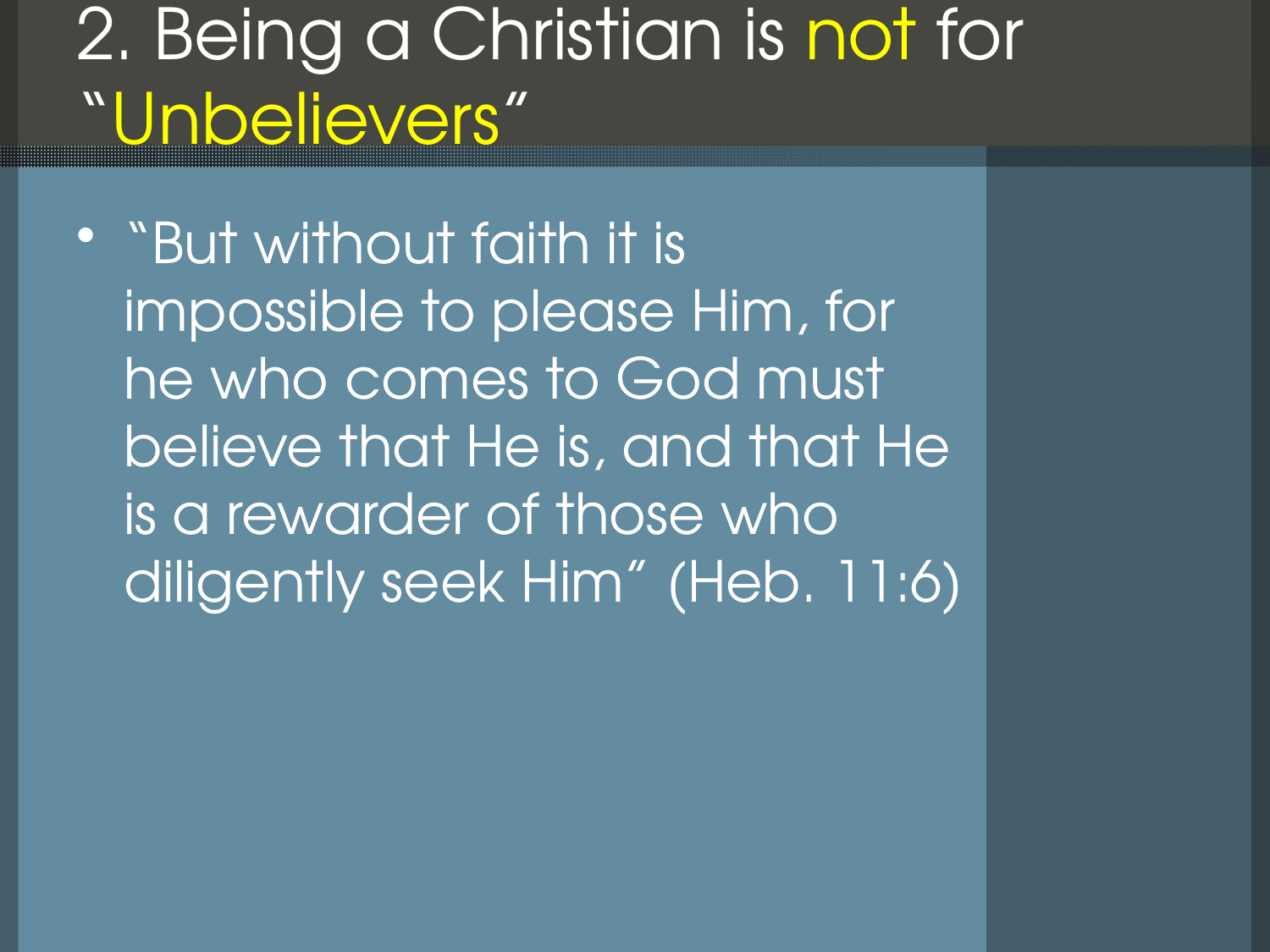

# 2. Being a Christian is not for “Unbelievers”
“But without faith it is impossible to please Him, for he who comes to God must believe that He is, and that He is a rewarder of those who diligently seek Him” (Heb. 11:6)